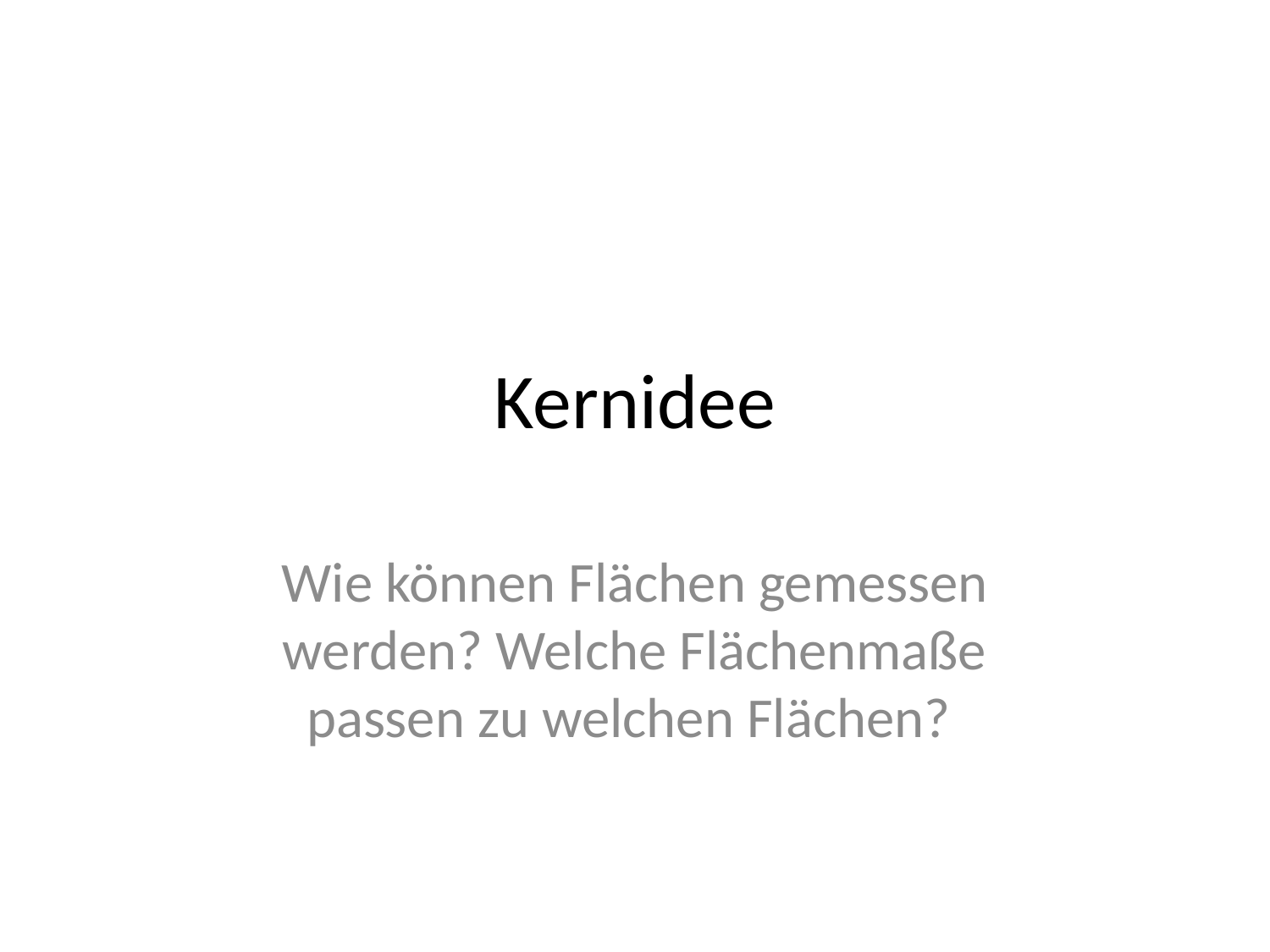

# Kernidee
Wie können Flächen gemessen werden? Welche Flächenmaße passen zu welchen Flächen?